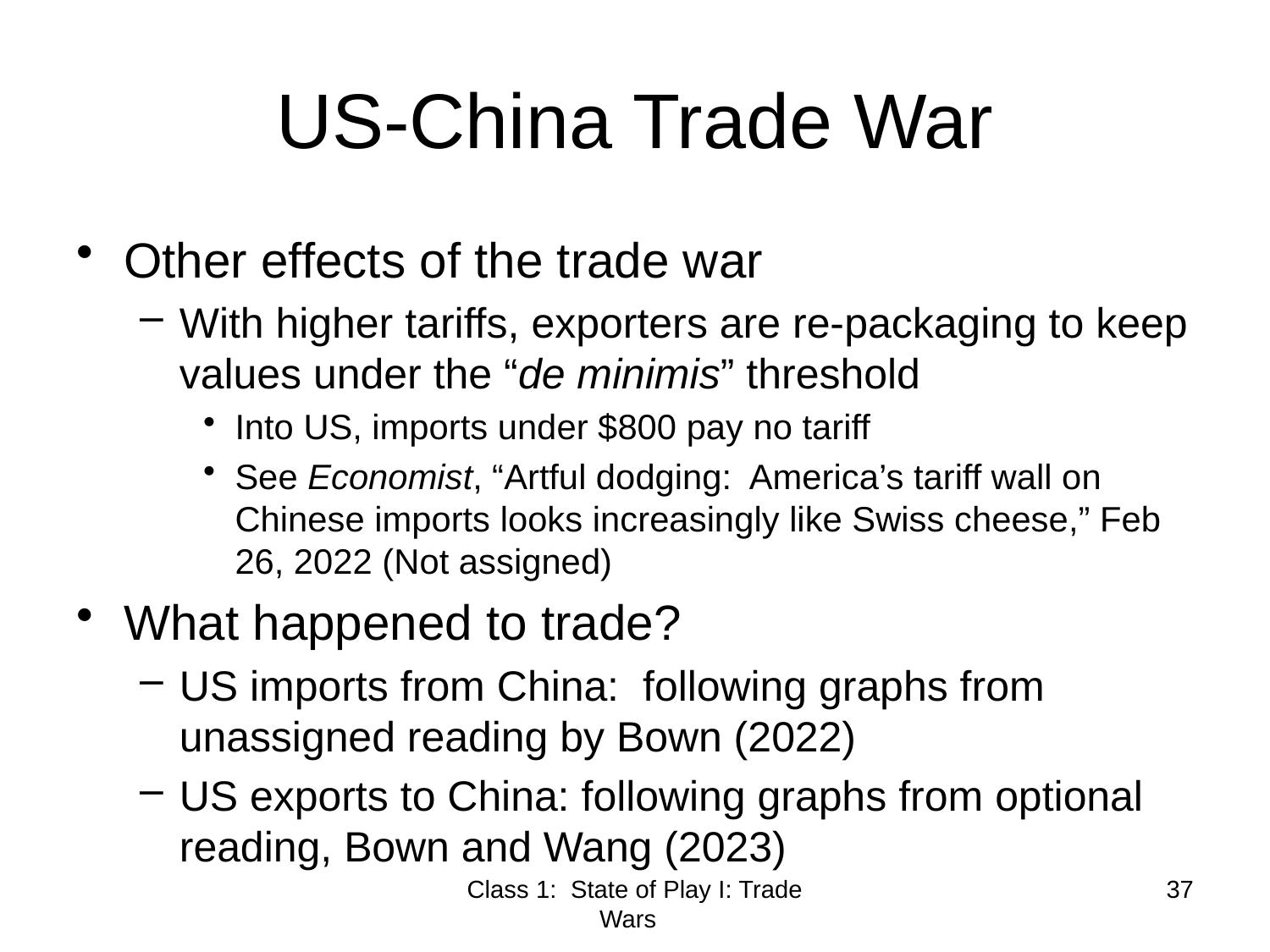

# US-China Trade War
Other effects of the trade war
With higher tariffs, exporters are re-packaging to keep values under the “de minimis” threshold
Into US, imports under $800 pay no tariff
See Economist, “Artful dodging:  America’s tariff wall on Chinese imports looks increasingly like Swiss cheese,” Feb 26, 2022 (Not assigned)
What happened to trade?
US imports from China:  following graphs from unassigned reading by Bown (2022)
US exports to China: following graphs from optional reading, Bown and Wang (2023)
Class 1:  State of Play I: Trade Wars
37